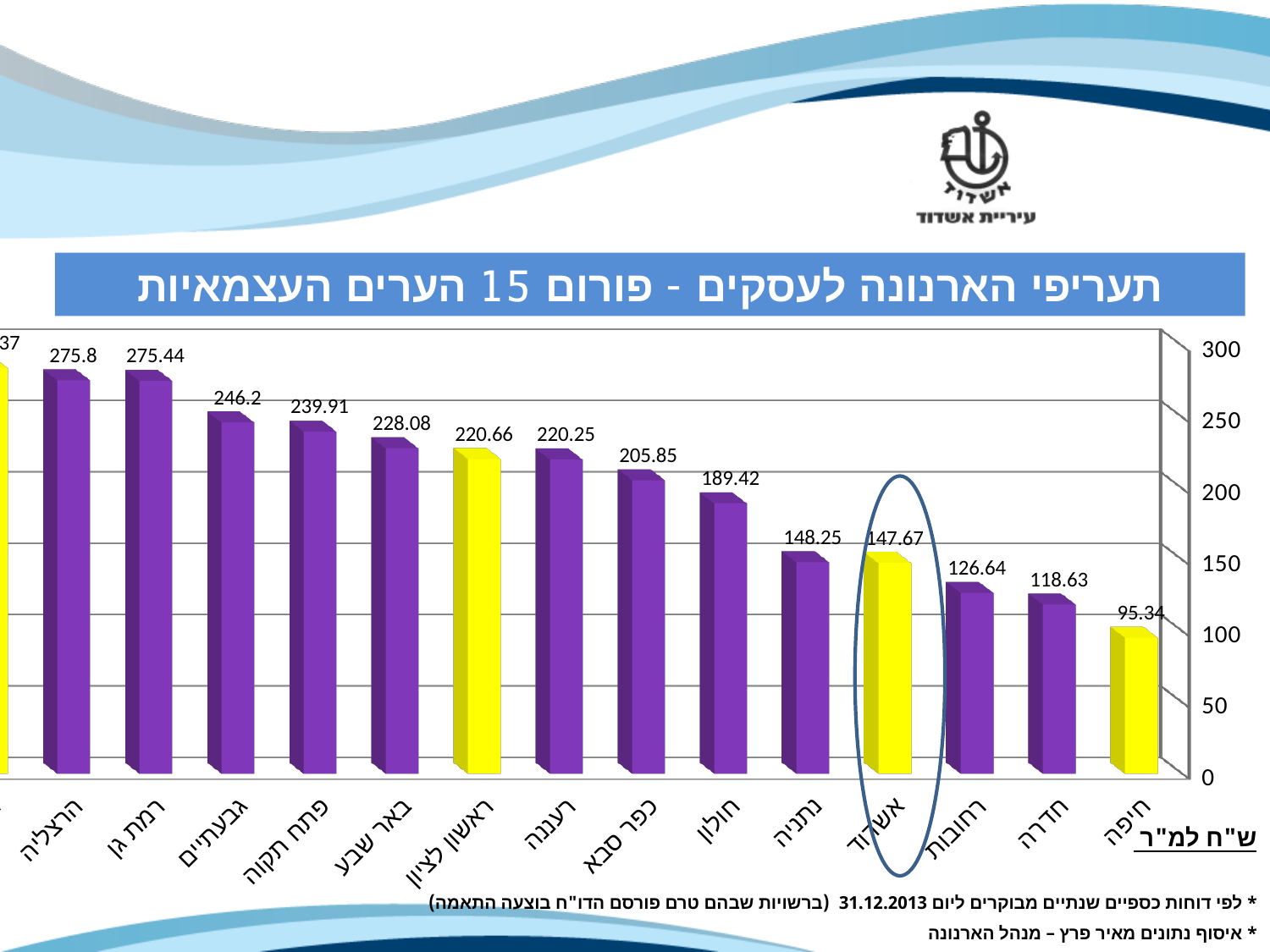

תעריפי הארנונה לעסקים - פורום 15 הערים העצמאיות

[unsupported chart]

ש"ח למ"ר
* לפי דוחות כספיים שנתיים מבוקרים ליום 31.12.2013  (ברשויות שבהם טרם פורסם הדו"ח בוצעה התאמה)
* איסוף נתונים מאיר פרץ – מנהל הארנונה